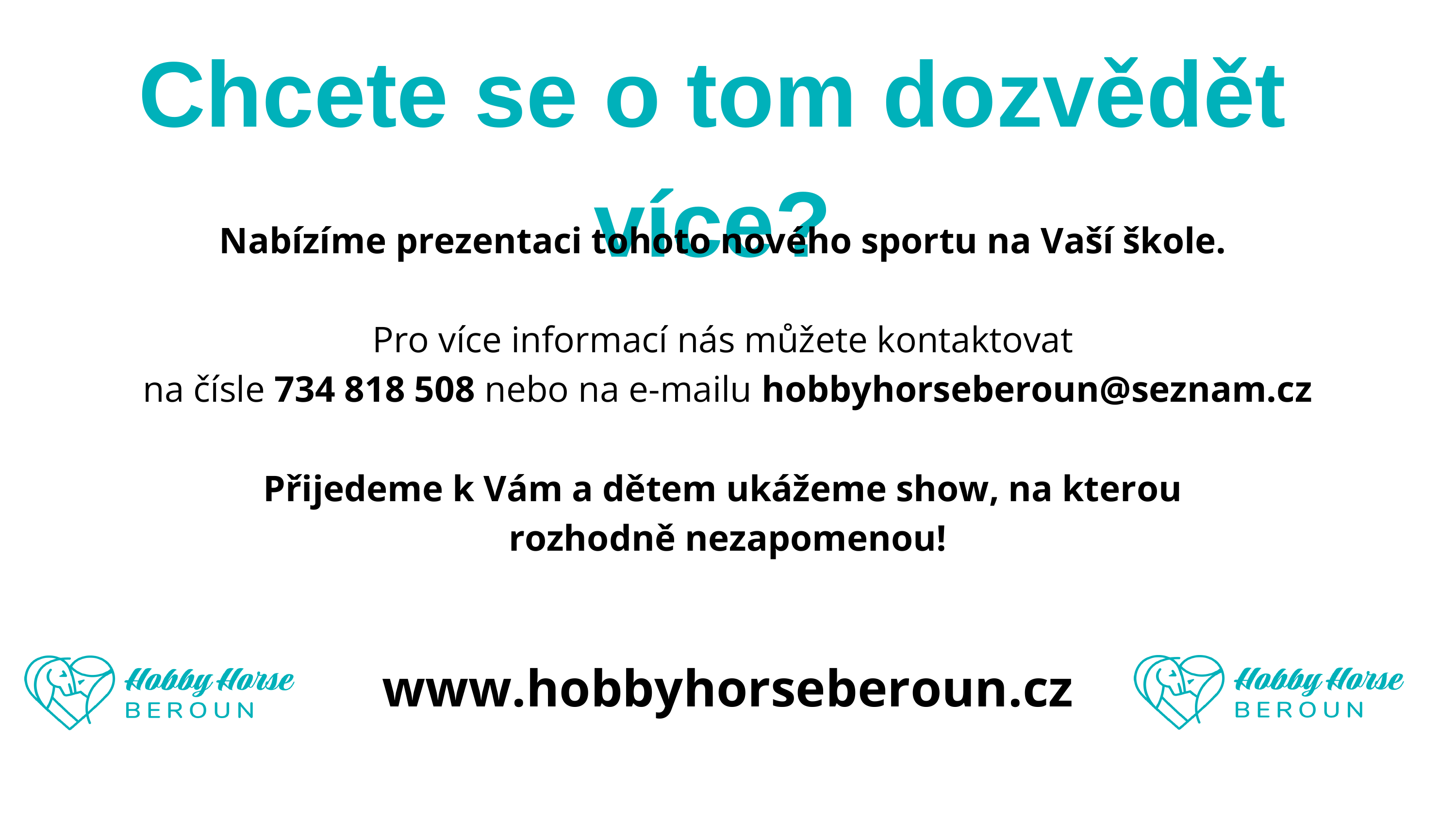

Chcete se o tom dozvědět více?
Nabízíme prezentaci tohoto nového sportu na Vaší škole.

Pro více informací nás můžete kontaktovat
na čísle 734 818 508 nebo na e-mailu hobbyhorseberoun@seznam.cz

Přijedeme k Vám a dětem ukážeme show, na kterou
rozhodně nezapomenou!

www.hobbyhorseberoun.cz